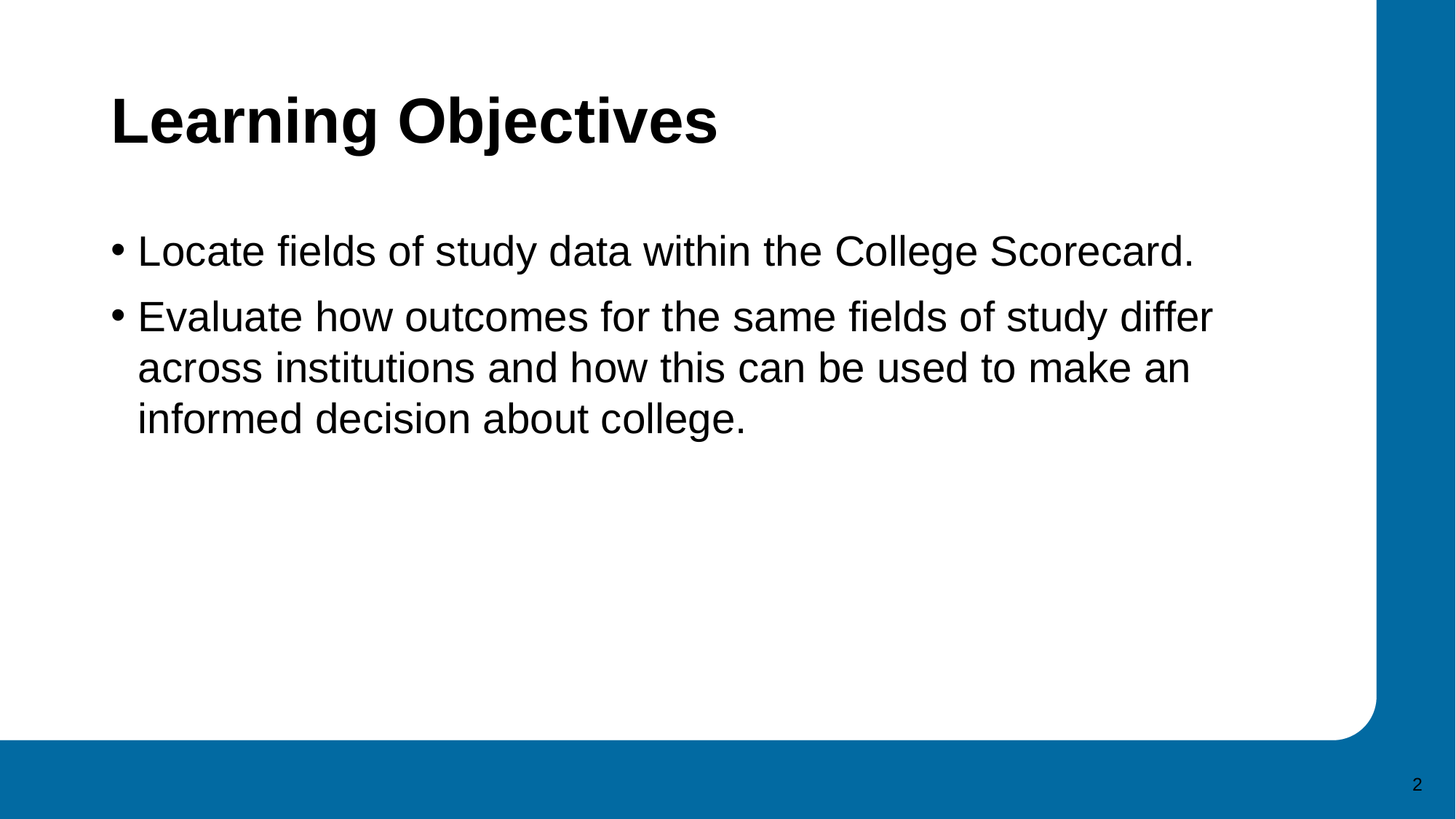

# Learning Objectives
Locate fields of study data within the College Scorecard.
Evaluate how outcomes for the same fields of study differ across institutions and how this can be used to make an informed decision about college.

2